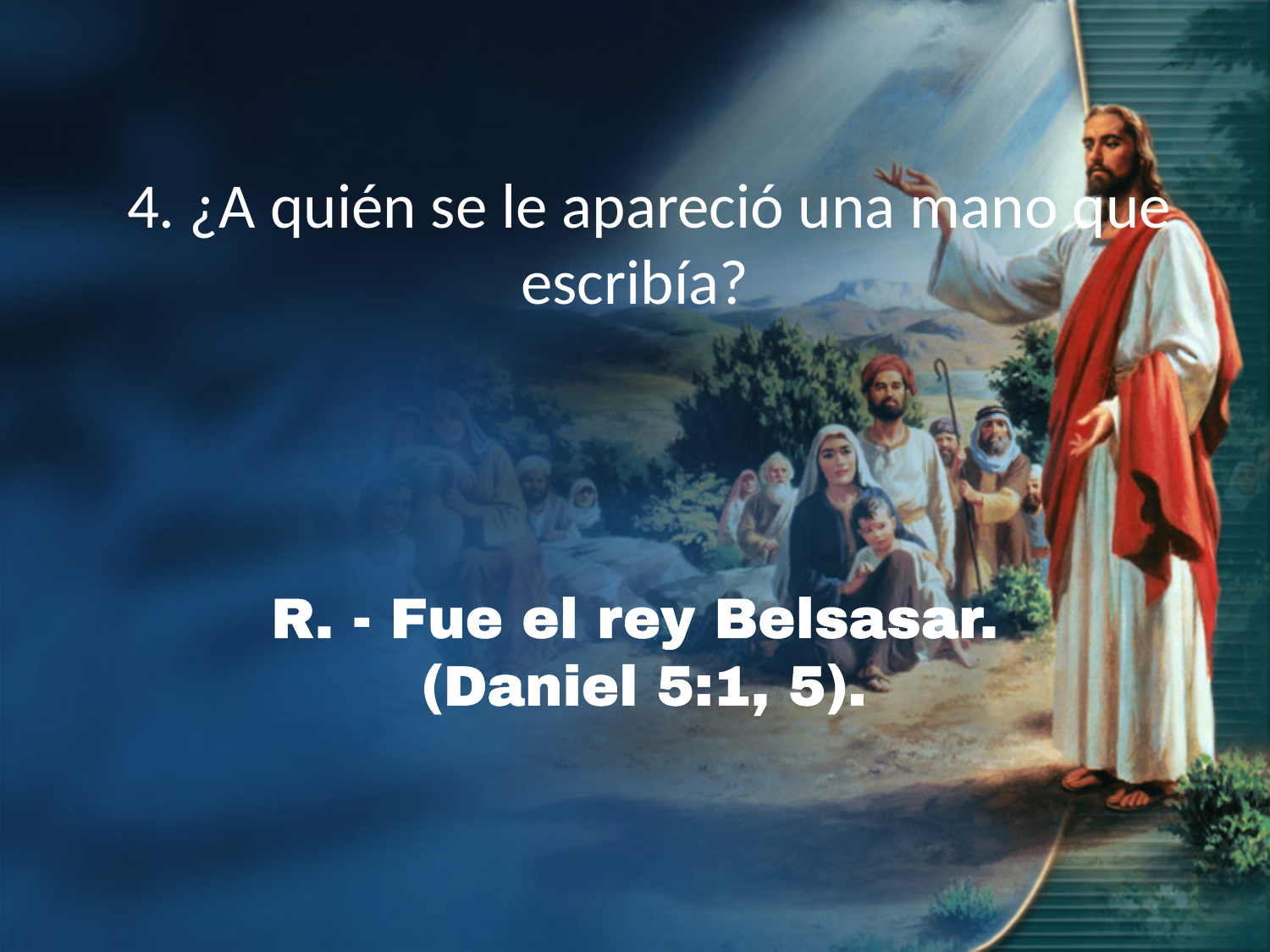

4. ¿A quién se le apareció una mano que escribía?
R. - Fue el rey Belsasar.
 (Daniel 5:1, 5).